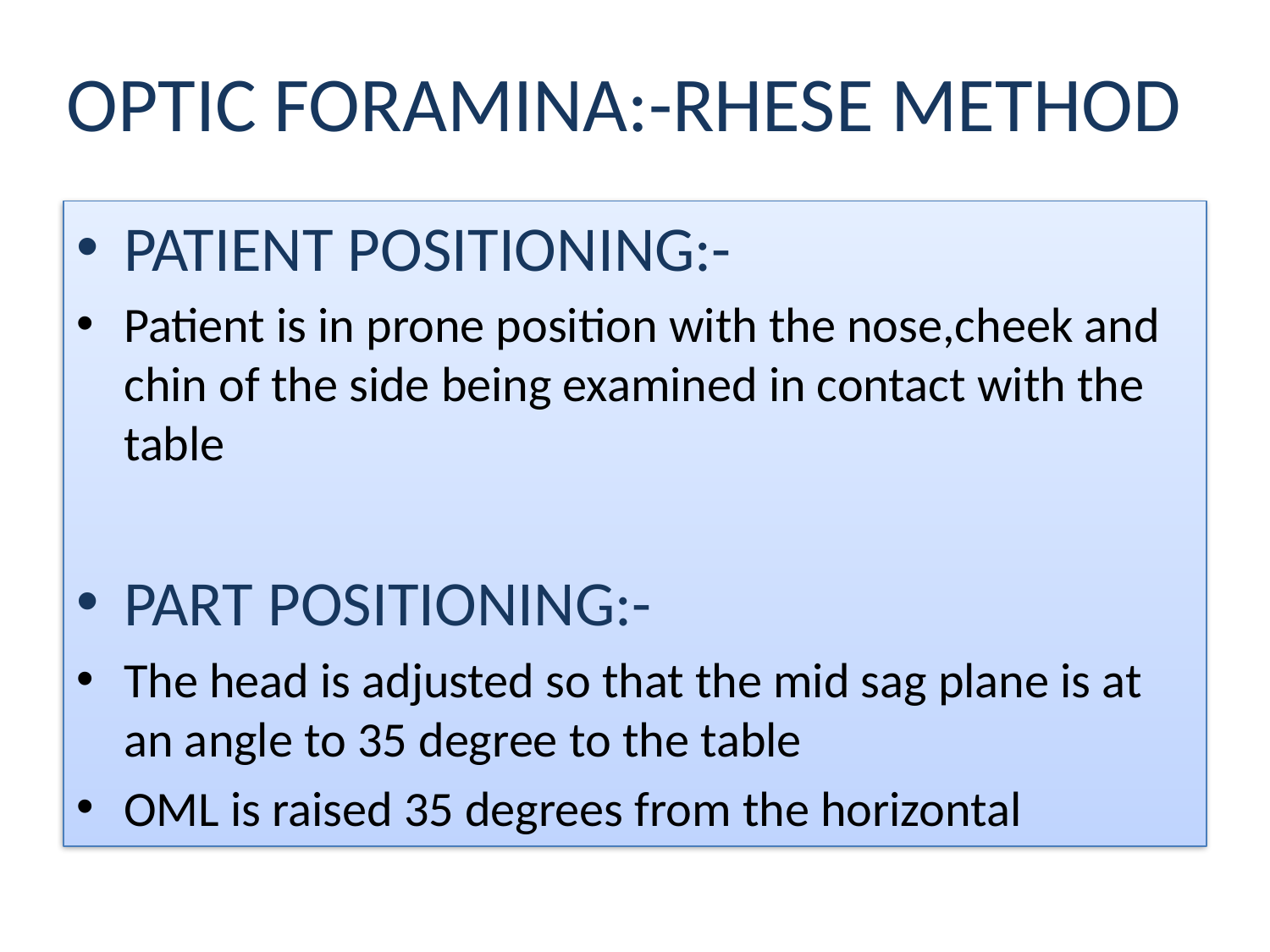

# OPTIC FORAMINA:-RHESE METHOD

PATIENT POSITIONING:-
Patient is in prone position with the nose,cheek and chin of the side being examined in contact with the table

PART POSITIONING:-
The head is adjusted so that the mid sag plane is at an angle to 35 degree to the table
OML is raised 35 degrees from the horizontal